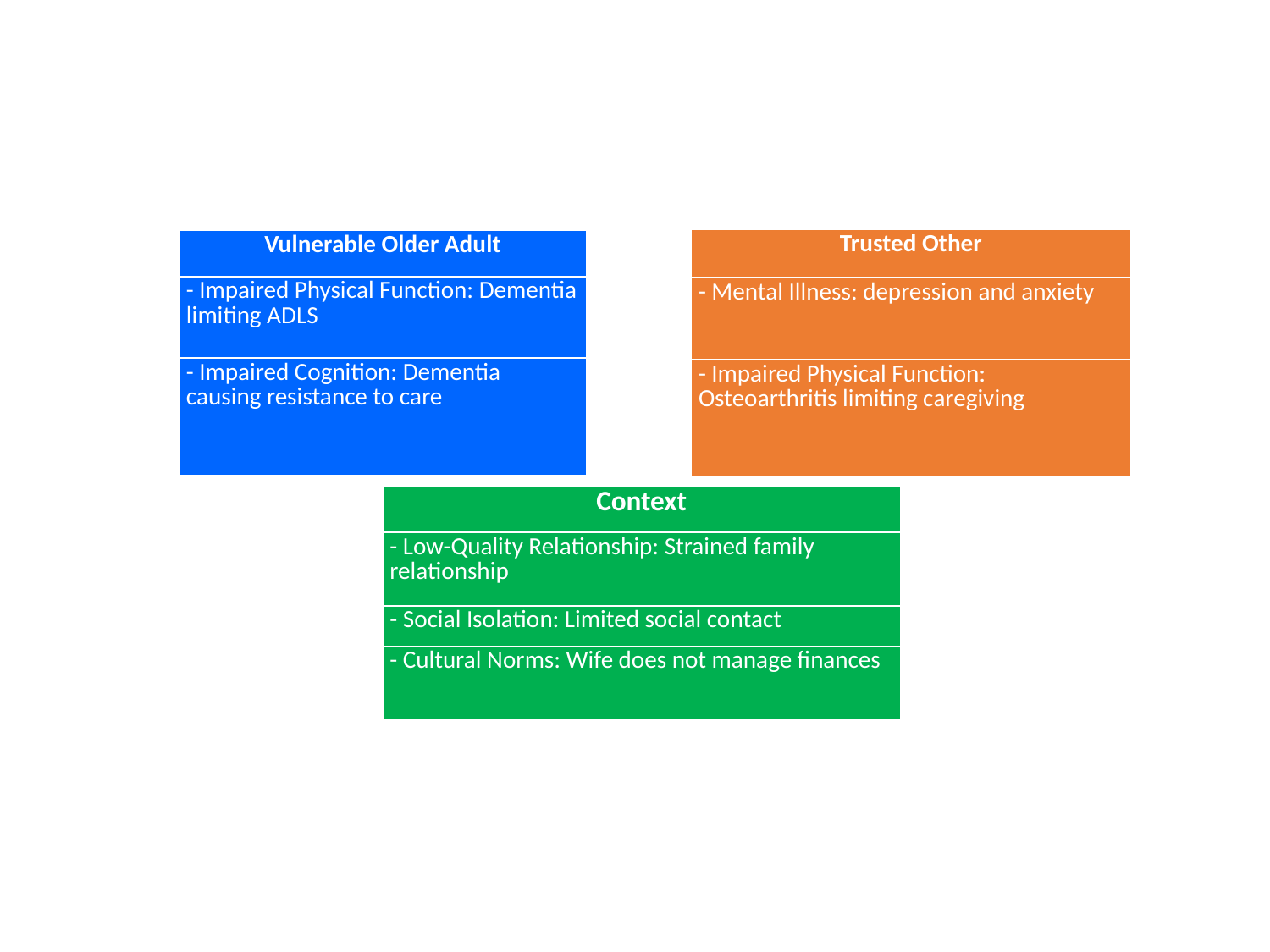

| Trusted Other |
| --- |
| - Mental Illness: depression and anxiety |
| - Impaired Physical Function: Osteoarthritis limiting caregiving |
| Vulnerable Older Adult |
| --- |
| - Impaired Physical Function: Dementia limiting ADLS |
| - Impaired Cognition: Dementia causing resistance to care |
| Context |
| --- |
| - Low-Quality Relationship: Strained family relationship |
| - Social Isolation: Limited social contact |
| - Cultural Norms: Wife does not manage finances |